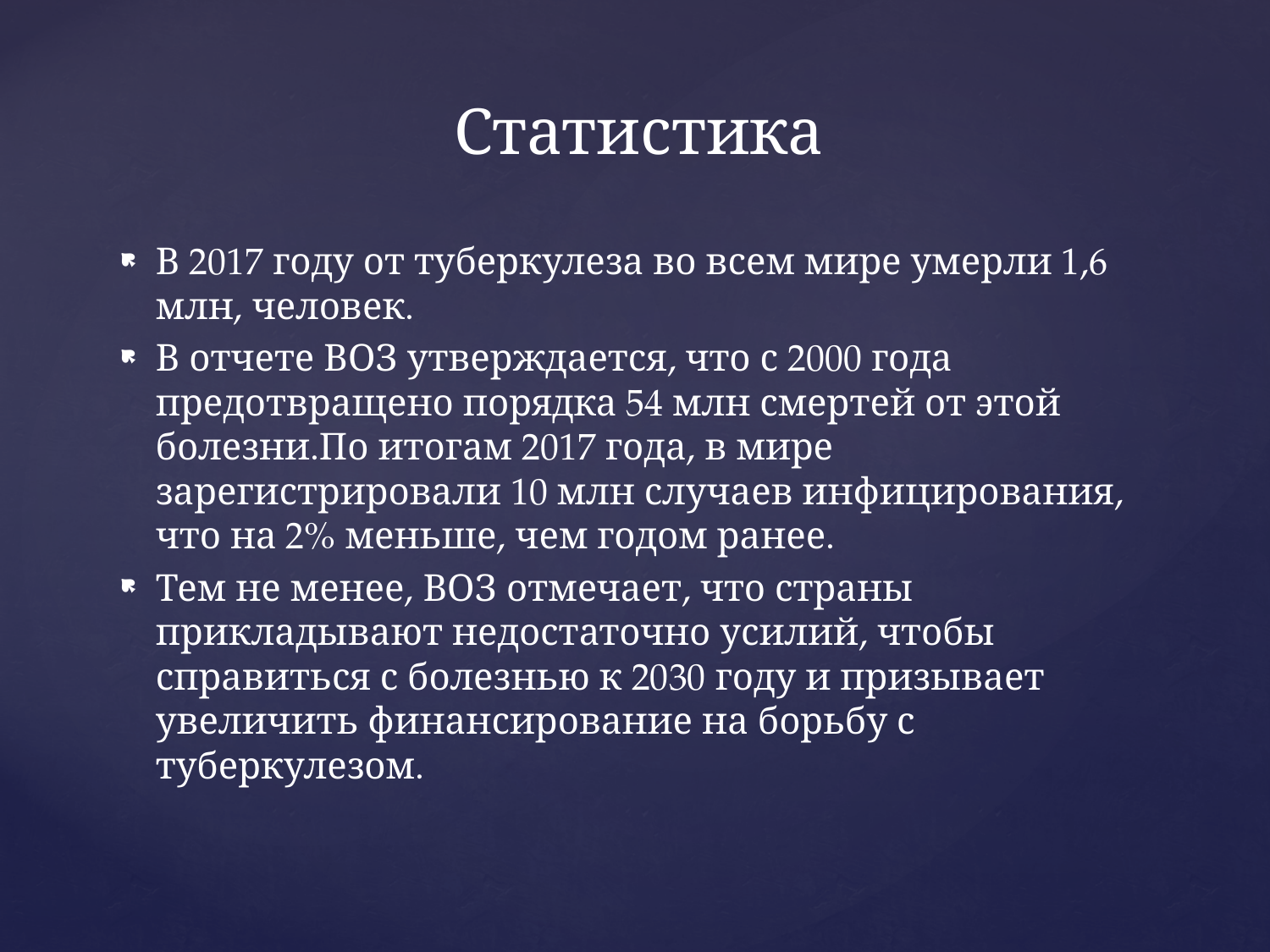

# Статистика

В 2017 году от туберкулеза во всем мире умерли 1,6 млн, человек.
В отчете ВОЗ утверждается, что с 2000 года предотвращено порядка 54 млн смертей от этой болезни.По итогам 2017 года, в мире зарегистрировали 10 млн случаев инфицирования, что на 2% меньше, чем годом ранее.
Тем не менее, ВОЗ отмечает, что страны прикладывают недостаточно усилий, чтобы справиться с болезнью к 2030 году и призывает увеличить финансирование на борьбу с туберкулезом.